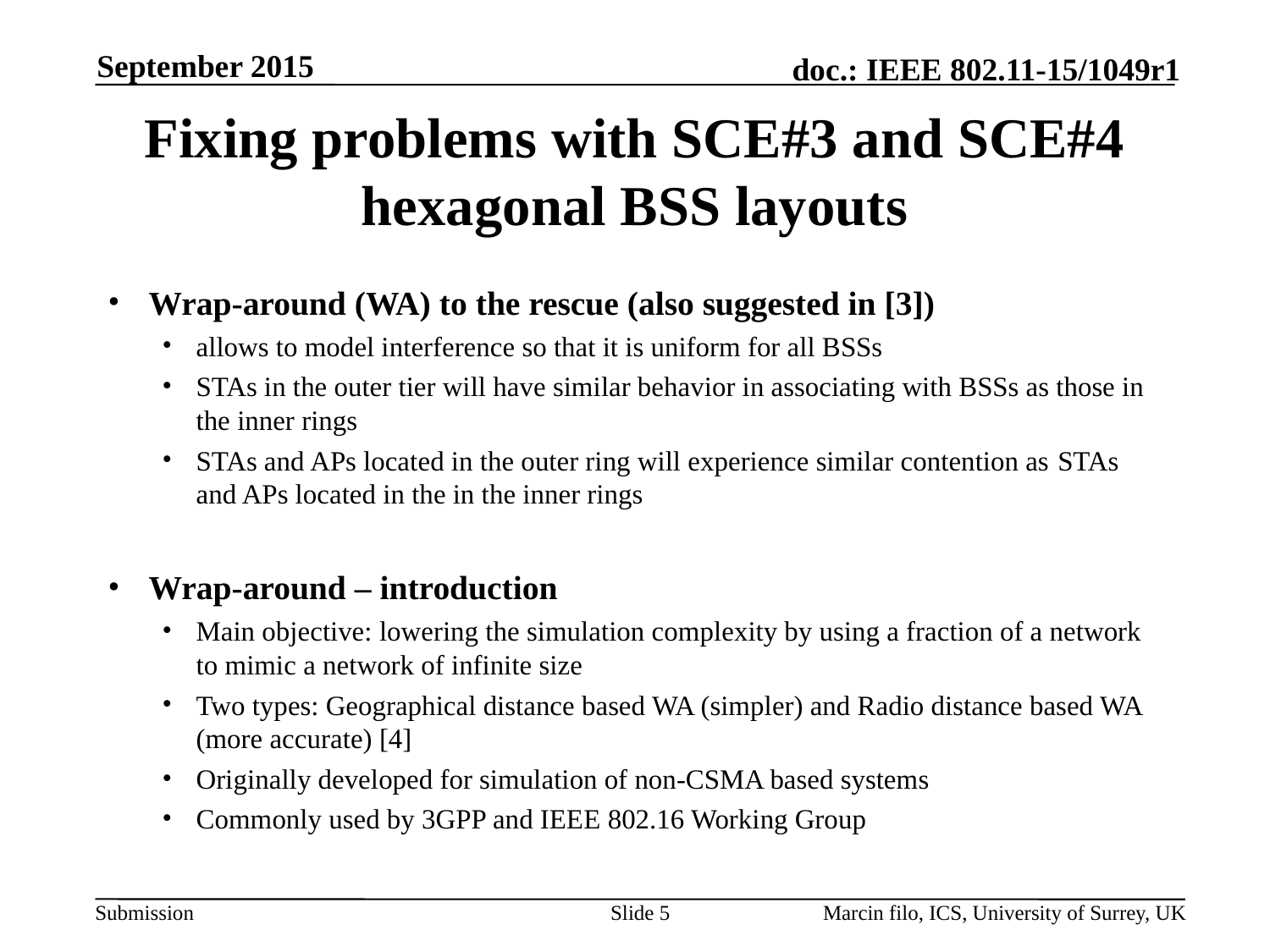

September 2015
# Fixing problems with SCE#3 and SCE#4 hexagonal BSS layouts
Wrap-around (WA) to the rescue (also suggested in [3])
allows to model interference so that it is uniform for all BSSs
STAs in the outer tier will have similar behavior in associating with BSSs as those in the inner rings
STAs and APs located in the outer ring will experience similar contention as STAs and APs located in the in the inner rings

Wrap-around – introduction
Main objective: lowering the simulation complexity by using a fraction of a network to mimic a network of infinite size
Two types: Geographical distance based WA (simpler) and Radio distance based WA (more accurate) [4]
Originally developed for simulation of non-CSMA based systems
Commonly used by 3GPP and IEEE 802.16 Working Group
Slide 5
Marcin filo, ICS, University of Surrey, UK